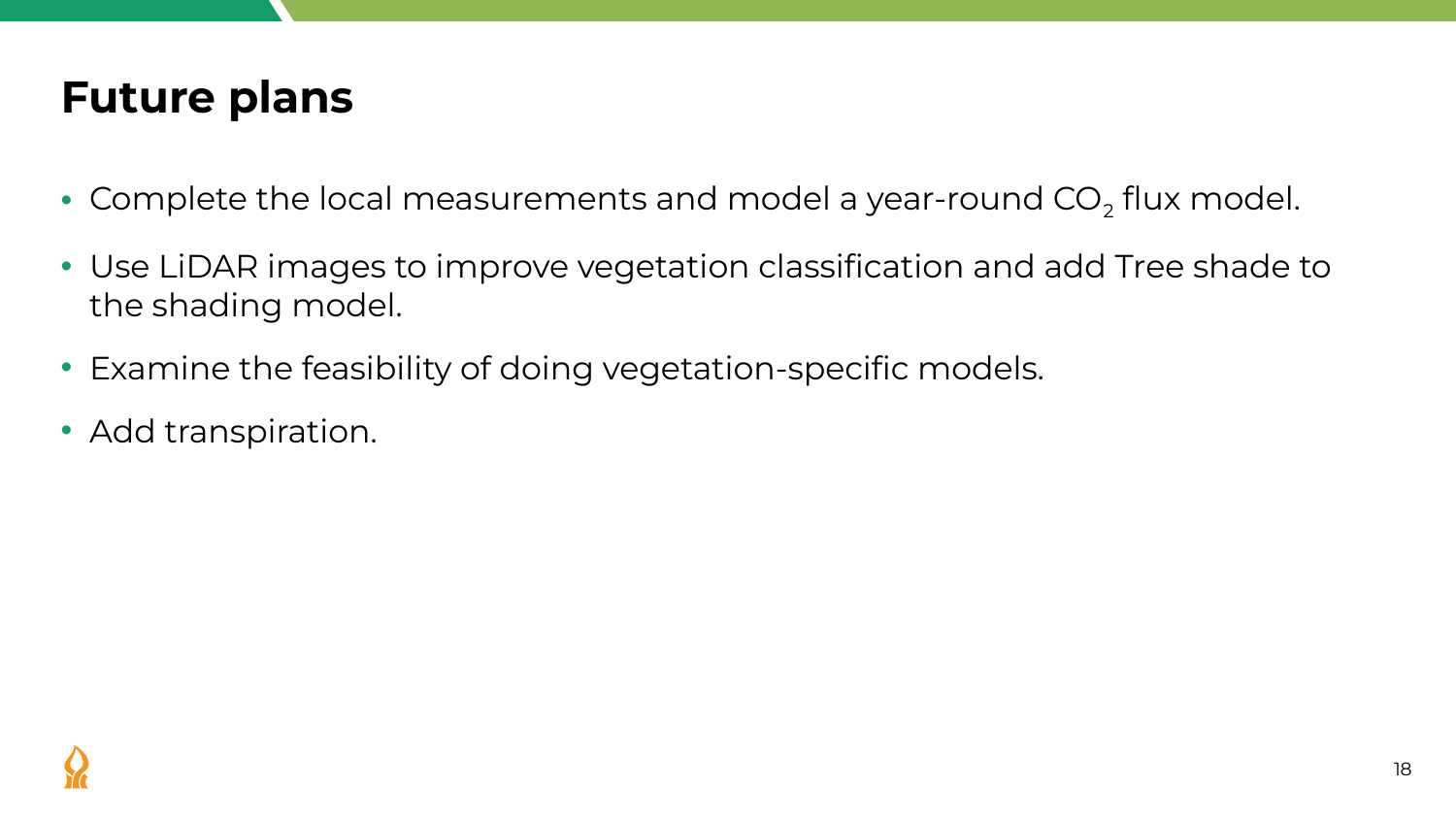

# Future plans
Complete the local measurements and model a year-round CO2 flux model.
Use LiDAR images to improve vegetation classification and add Tree shade to the shading model.
Examine the feasibility of doing vegetation-specific models.
Add transpiration.